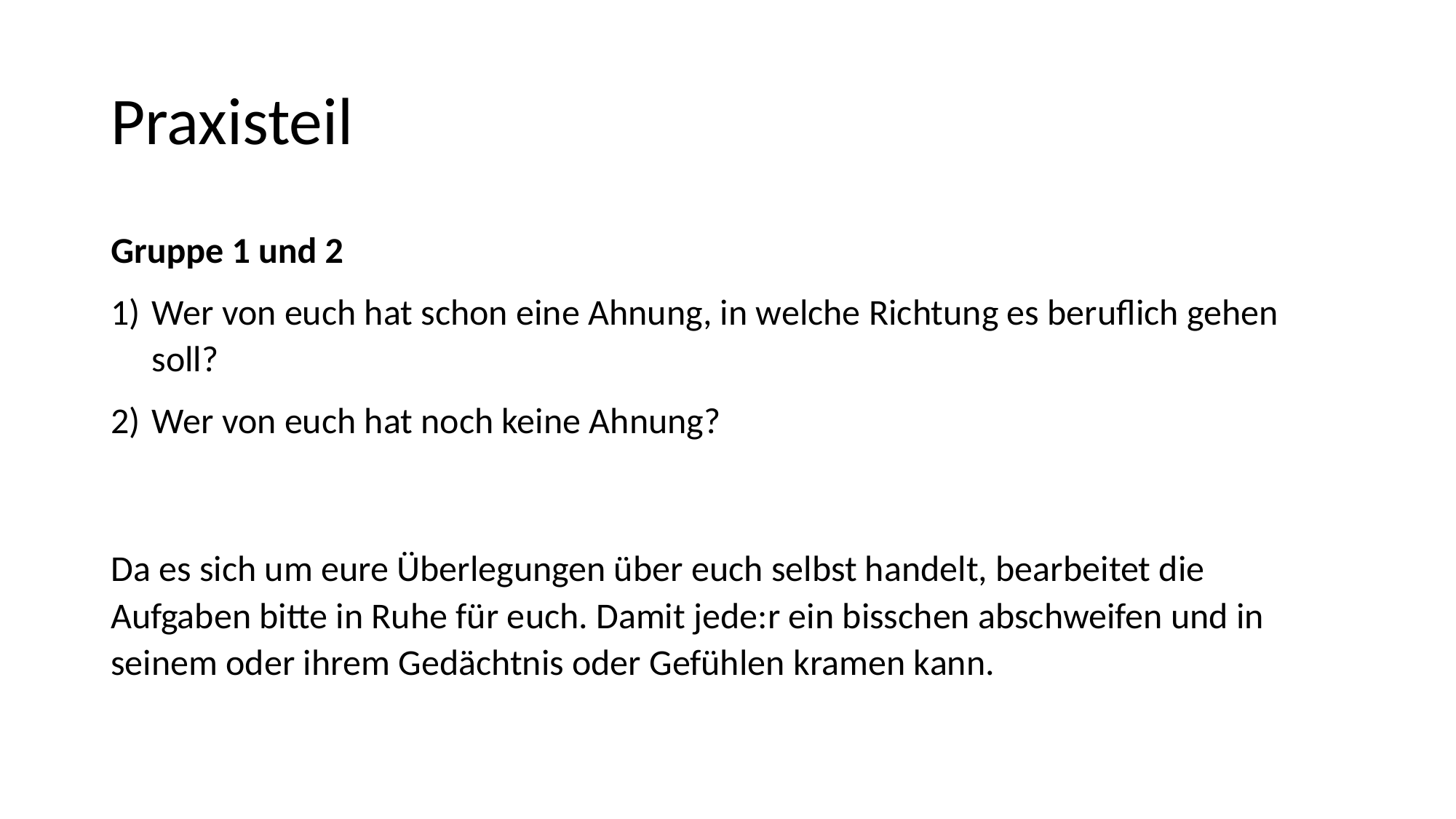

# Praxisteil
Gruppe 1 und 2
Wer von euch hat schon eine Ahnung, in welche Richtung es beruflich gehen soll?
Wer von euch hat noch keine Ahnung?

Da es sich um eure Überlegungen über euch selbst handelt, bearbeitet die Aufgaben bitte in Ruhe für euch. Damit jede:r ein bisschen abschweifen und in seinem oder ihrem Gedächtnis oder Gefühlen kramen kann.